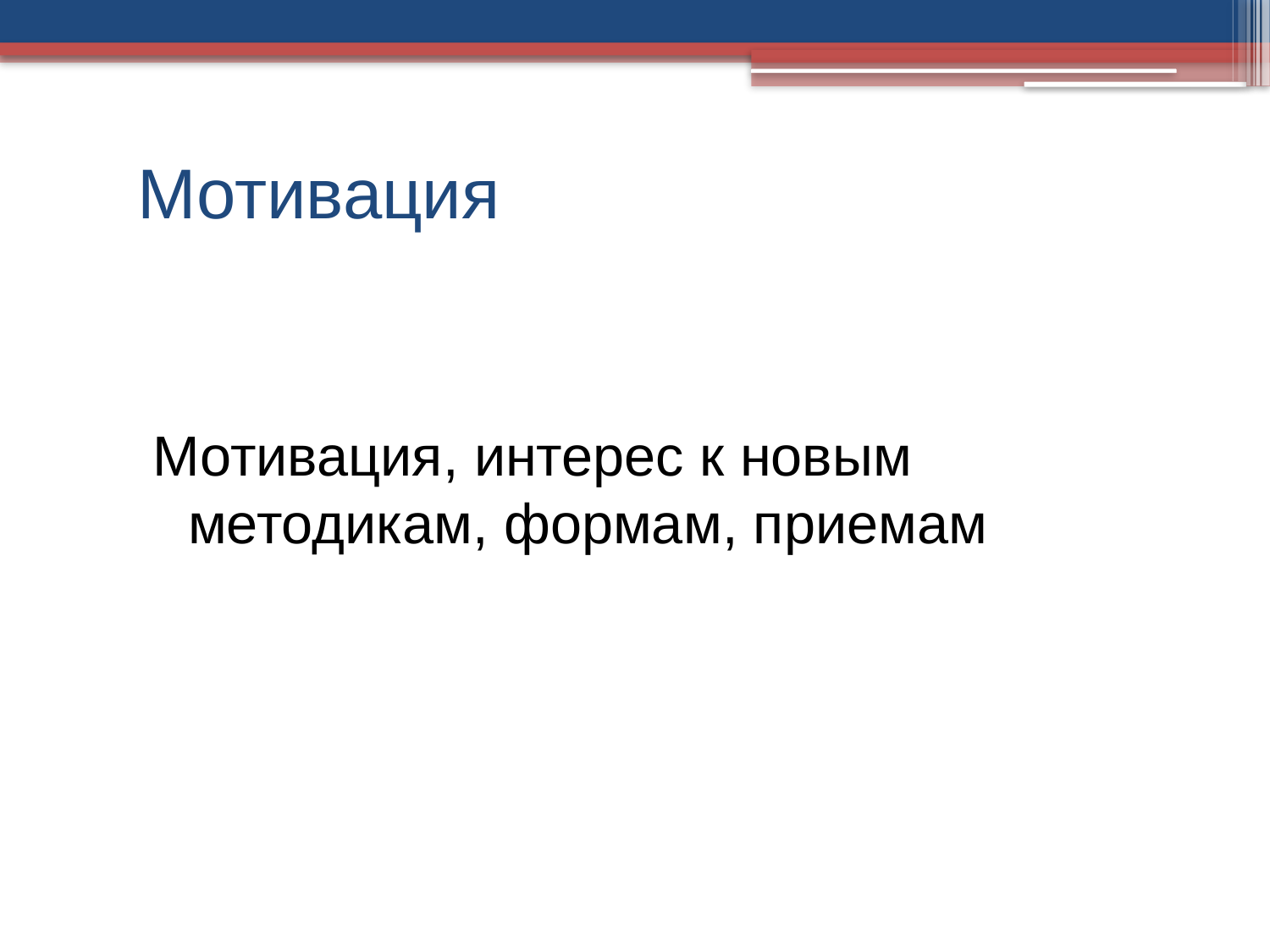

# Мотивация

Мотивация, интерес к новым методикам, формам, приемам